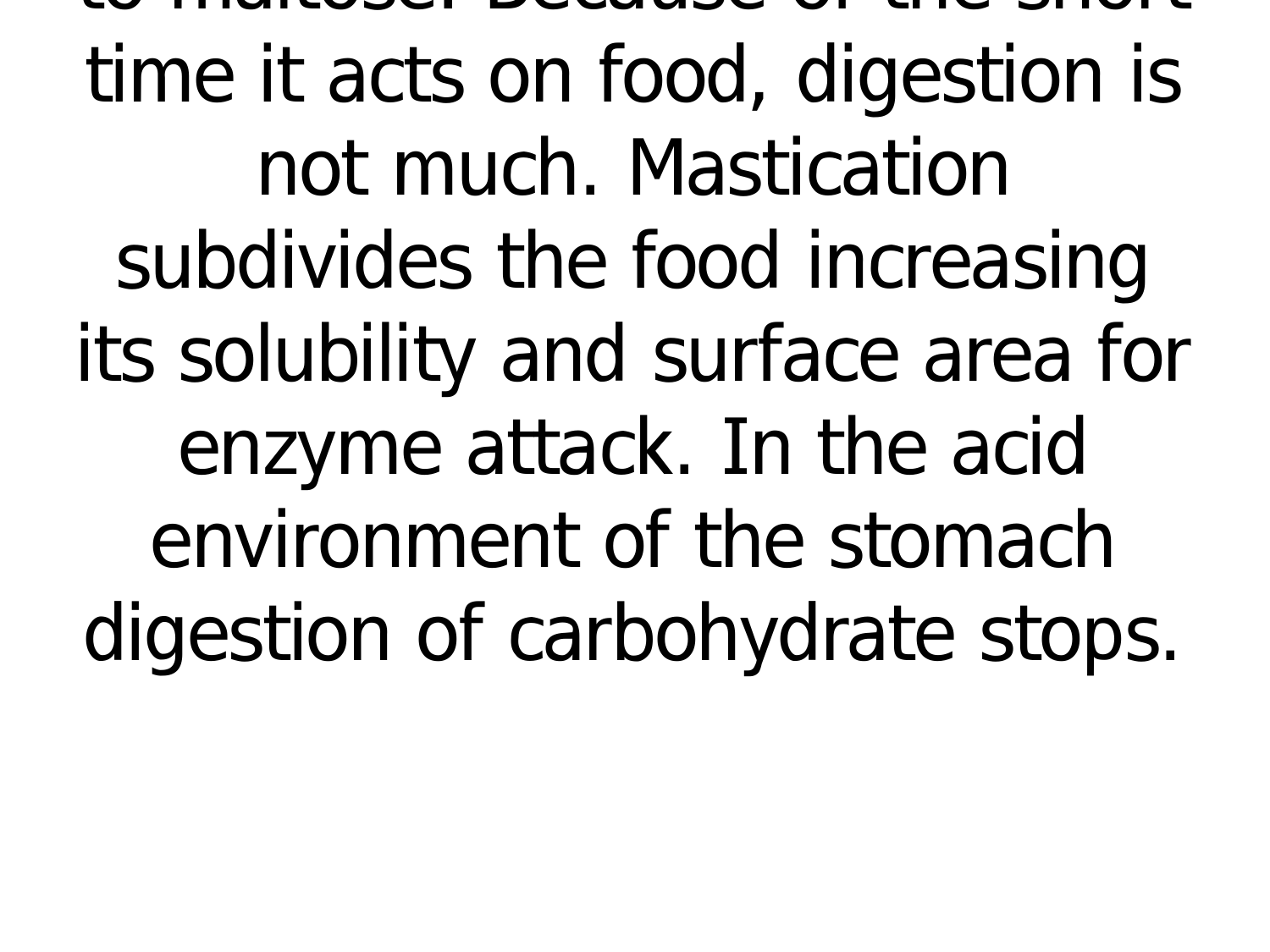

# First reaction takes place in the mouth. Saliva contain salivary amylase (ptyalin) which hydrolysis starch and glycogen to maltose. Because of the short time it acts on food, digestion is not much. Mastication subdivides the food increasing its solubility and surface area for enzyme attack. In the acid environment of the stomach digestion of carbohydrate stops.